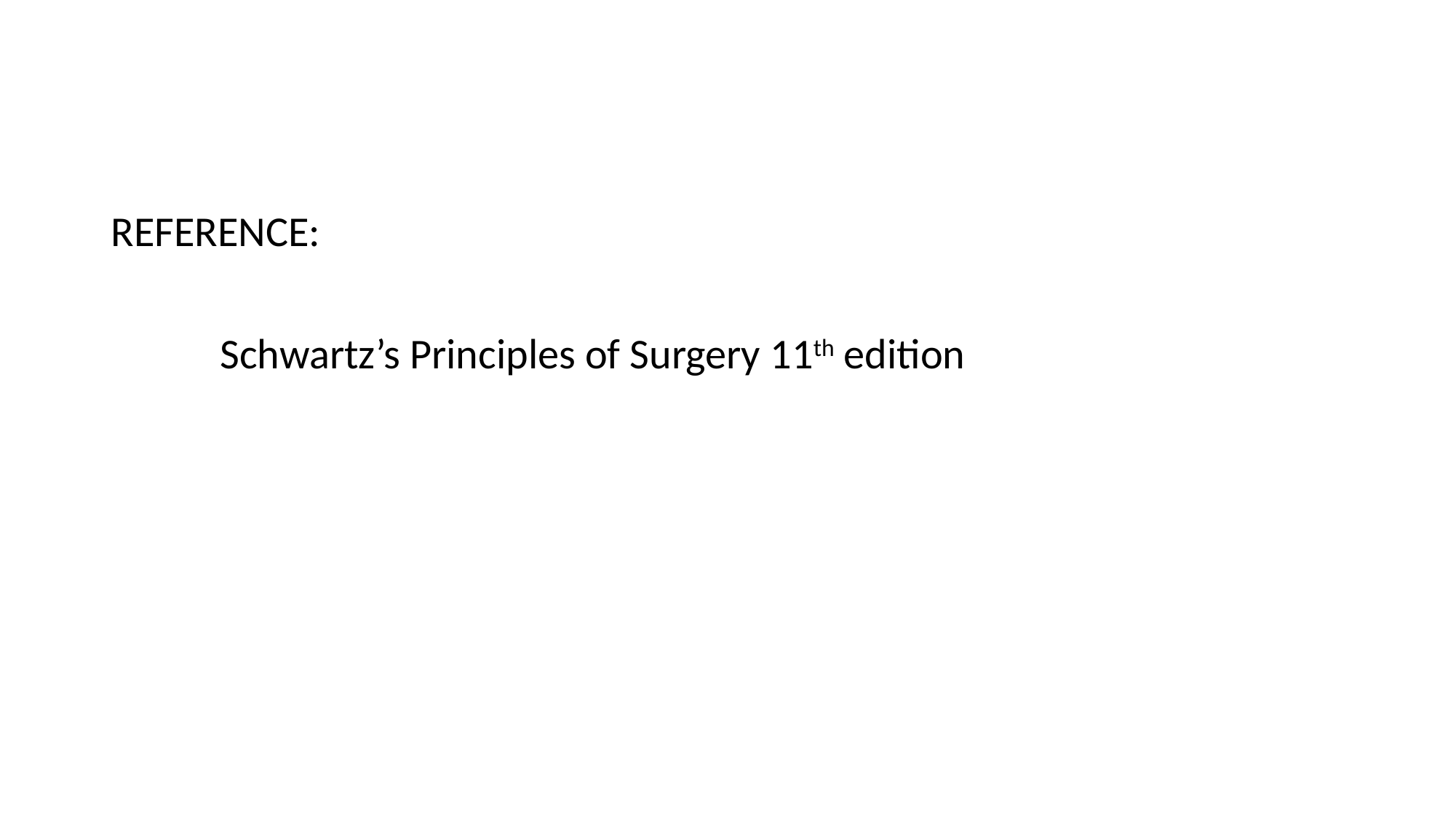

REFERENCE:

	Schwartz’s Principles of Surgery 11th edition